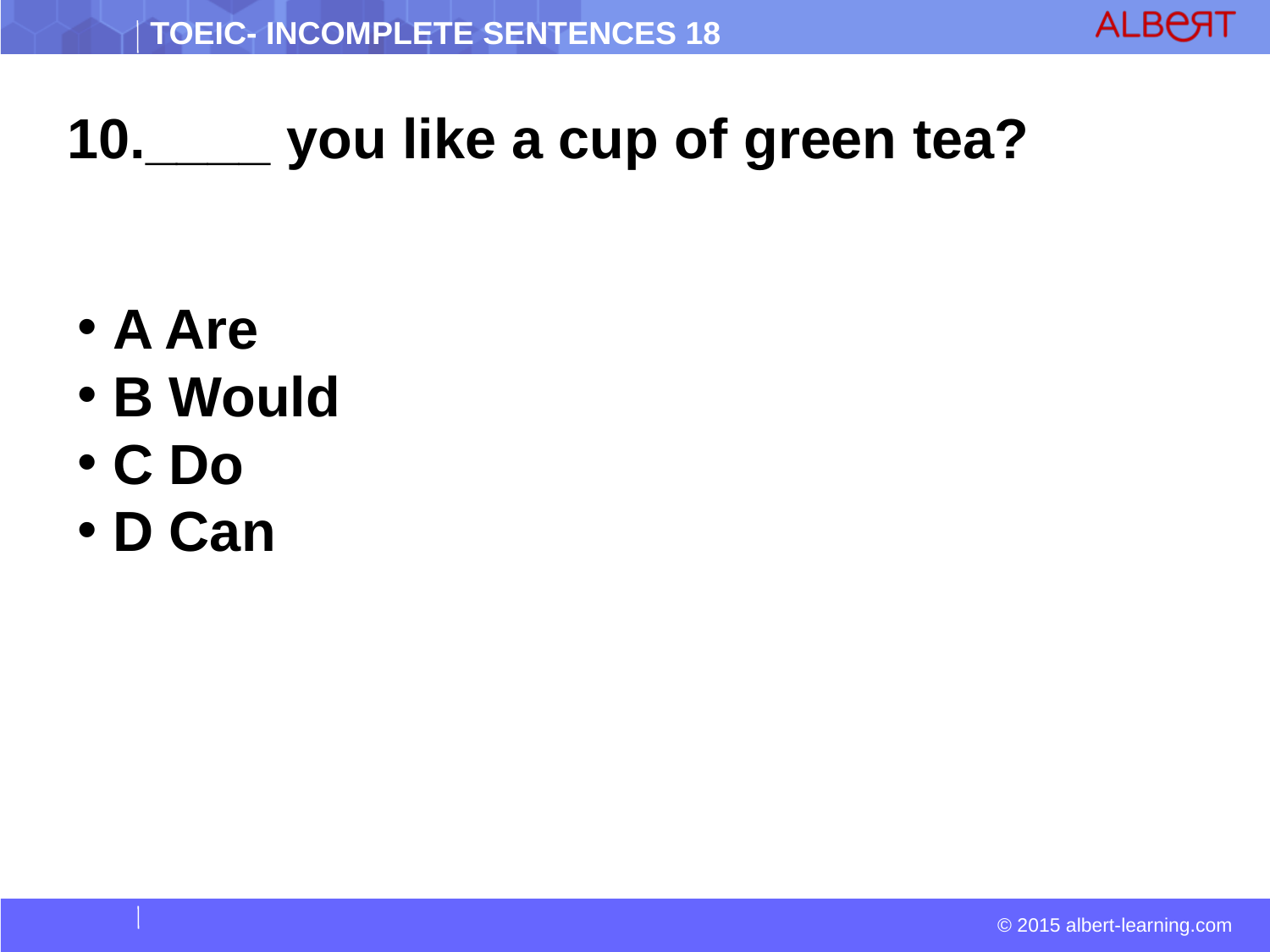

10.____ you like a cup of green tea?
 A Are
 B Would
 C Do
 D Can